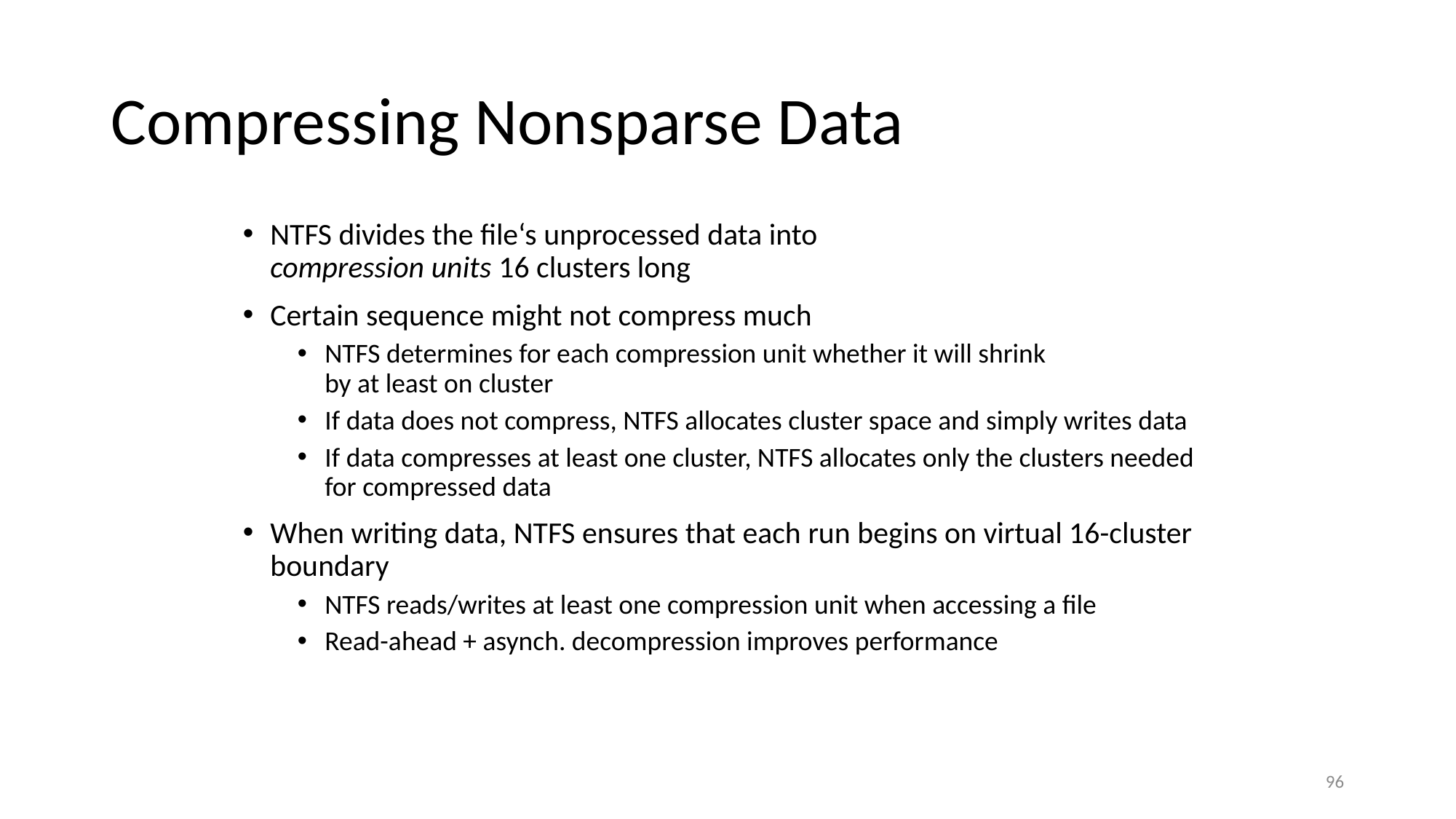

# Compressing Nonsparse Data
NTFS divides the file‘s unprocessed data into
compression units 16 clusters long
Certain sequence might not compress much
NTFS determines for each compression unit whether it will shrink
by at least on cluster
If data does not compress, NTFS allocates cluster space and simply writes data
If data compresses at least one cluster, NTFS allocates only the clusters needed for compressed data
When writing data, NTFS ensures that each run begins on virtual 16-cluster boundary
NTFS reads/writes at least one compression unit when accessing a file
Read-ahead + asynch. decompression improves performance
96